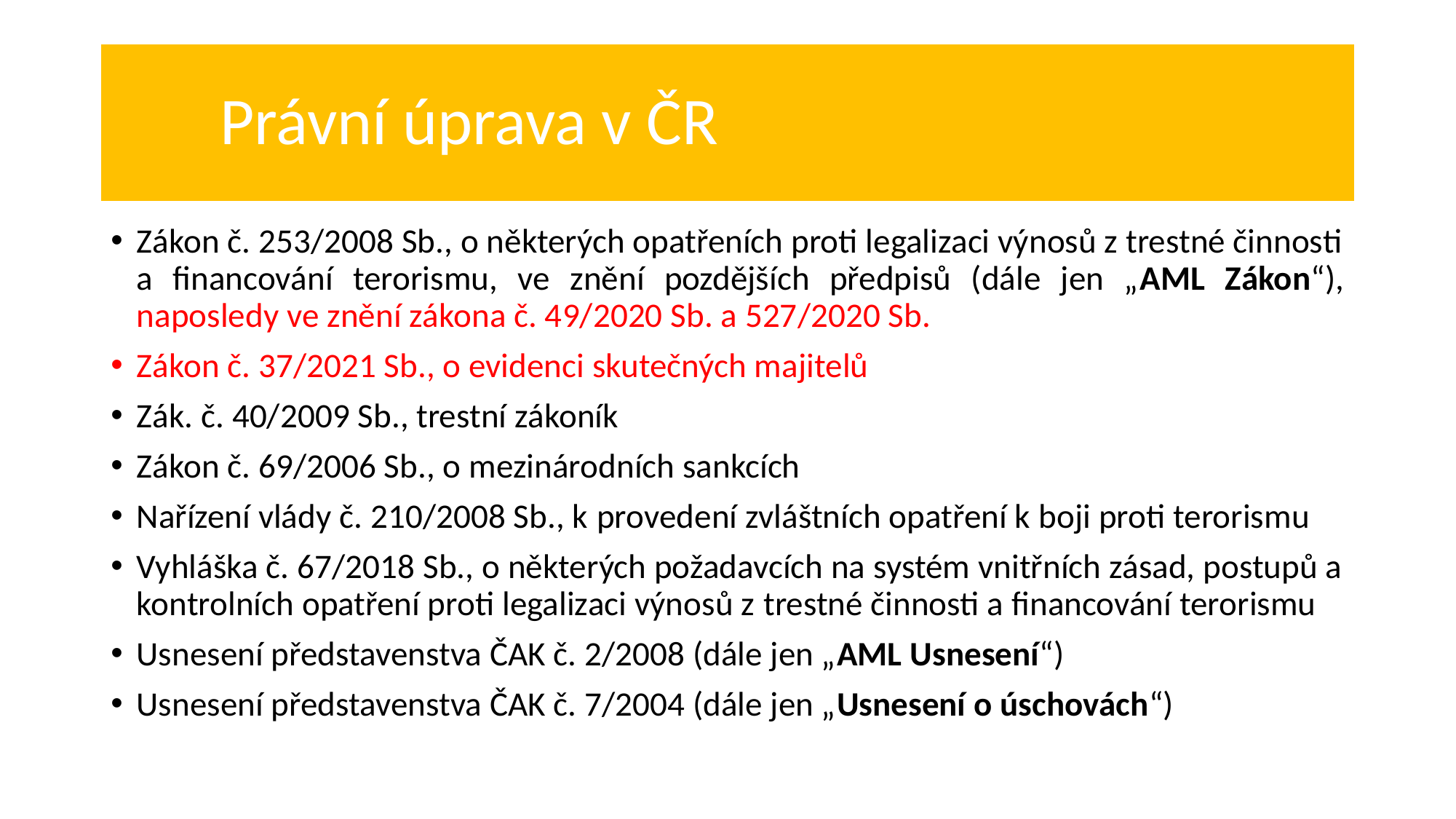

# Právní úprava v ČR
Zákon č. 253/2008 Sb., o některých opatřeních proti legalizaci výnosů z trestné činnosti a financování terorismu, ve znění pozdějších předpisů (dále jen „AML Zákon“), naposledy ve znění zákona č. 49/2020 Sb. a 527/2020 Sb.
Zákon č. 37/2021 Sb., o evidenci skutečných majitelů
Zák. č. 40/2009 Sb., trestní zákoník
Zákon č. 69/2006 Sb., o mezinárodních sankcích
Nařízení vlády č. 210/2008 Sb., k provedení zvláštních opatření k boji proti terorismu
Vyhláška č. 67/2018 Sb., o některých požadavcích na systém vnitřních zásad, postupů a kontrolních opatření proti legalizaci výnosů z trestné činnosti a financování terorismu
Usnesení představenstva ČAK č. 2/2008 (dále jen „AML Usnesení“)
Usnesení představenstva ČAK č. 7/2004 (dále jen „Usnesení o úschovách“)